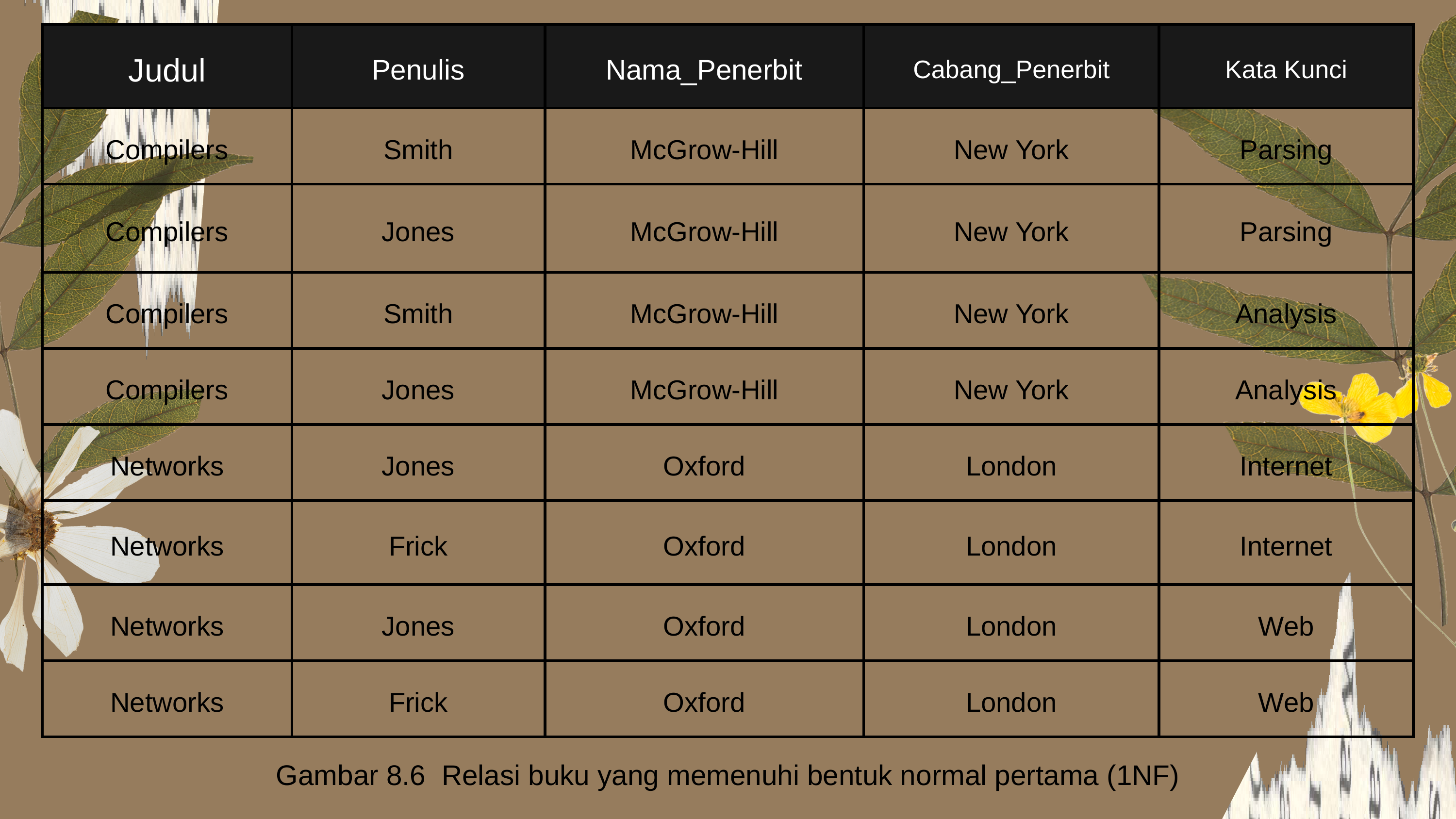

| Judul | Penulis | Nama\_Penerbit | Cabang\_Penerbit | Kata Kunci |
| --- | --- | --- | --- | --- |
| Compilers | Smith | McGrow-Hill | New York | Parsing |
| Compilers | Jones | McGrow-Hill | New York | Parsing |
| Compilers | Smith | McGrow-Hill | New York | Analysis |
| Compilers | Jones | McGrow-Hill | New York | Analysis |
| Networks | Jones | Oxford | London | Internet |
| Networks | Frick | Oxford | London | Internet |
| Networks | Jones | Oxford | London | Web |
| Networks | Frick | Oxford | London | Web |

Gambar 8.6  Relasi buku yang memenuhi bentuk normal pertama (1NF)